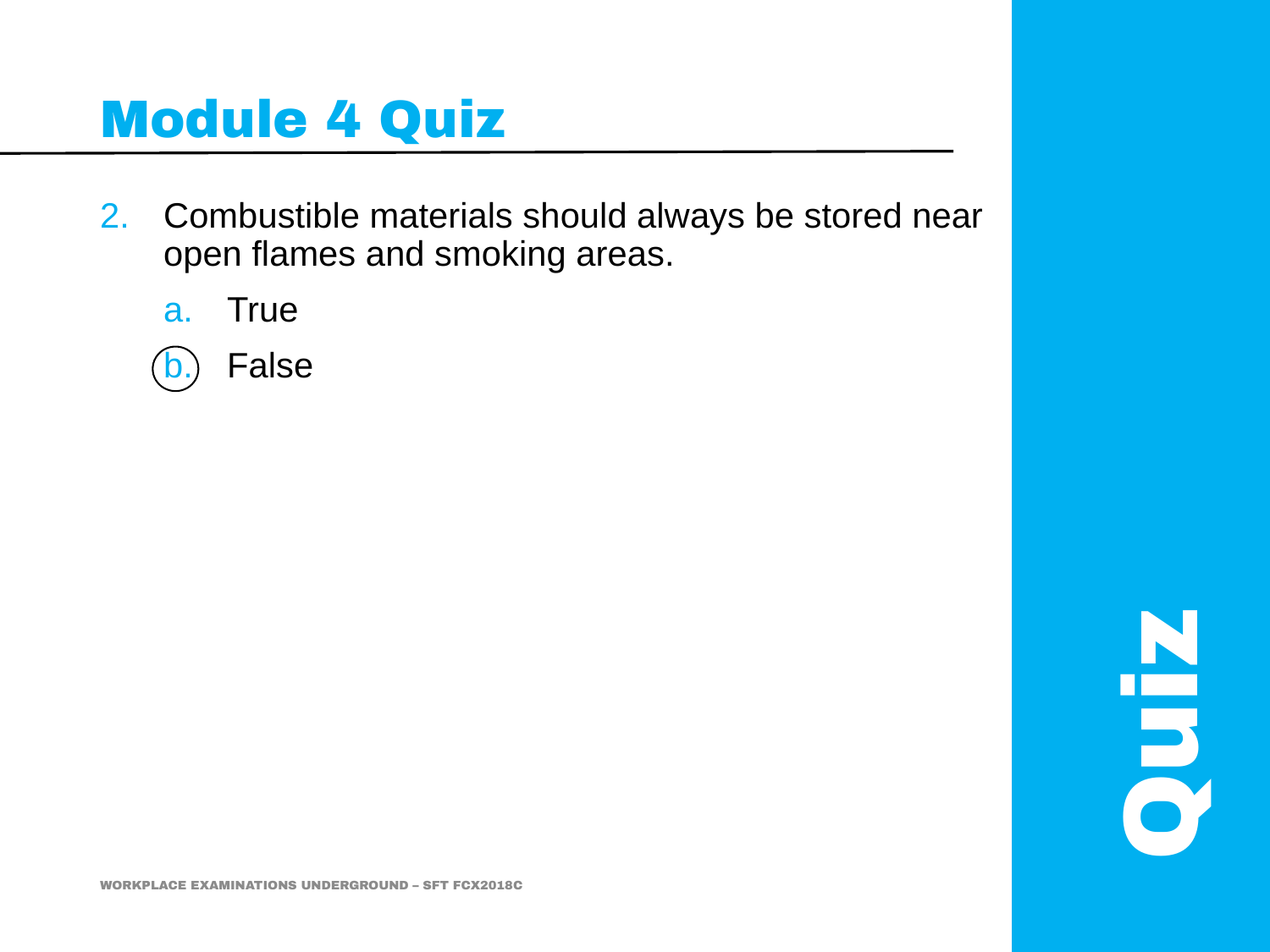

Quiz
Module 4 Quiz
Combustible materials should always be stored near open flames and smoking areas.
True
False

70
WORKPLACE EXAMINATIONS UNDERGROUND – SFT FCX2018C